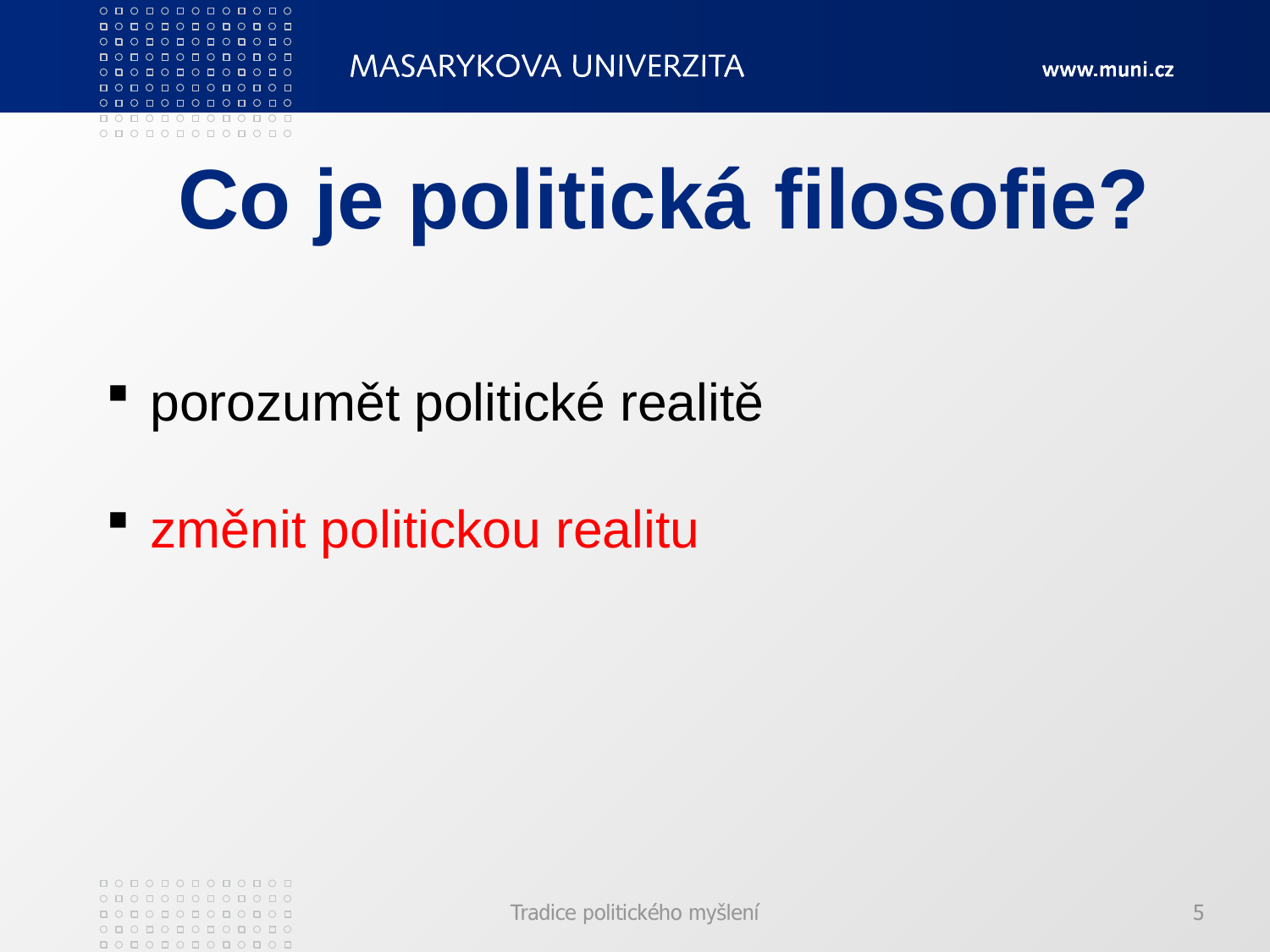

# Co je politická filosofie?
 porozumět politické realitě

 změnit politickou realitu

Tradice politického myšlení
5